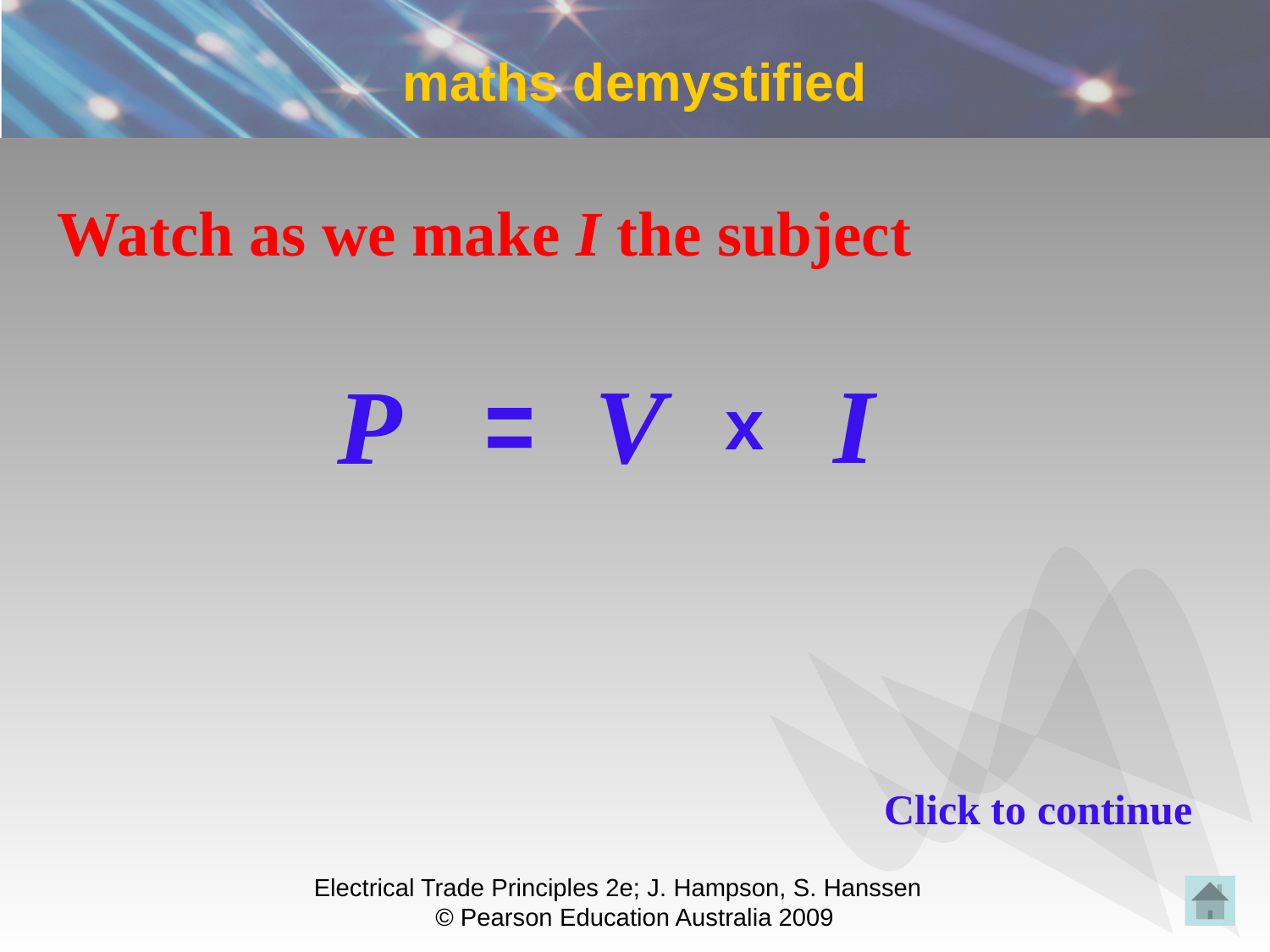

# maths demystified
Watch as we make I the subject
P
=
V
I
x
Click to continue